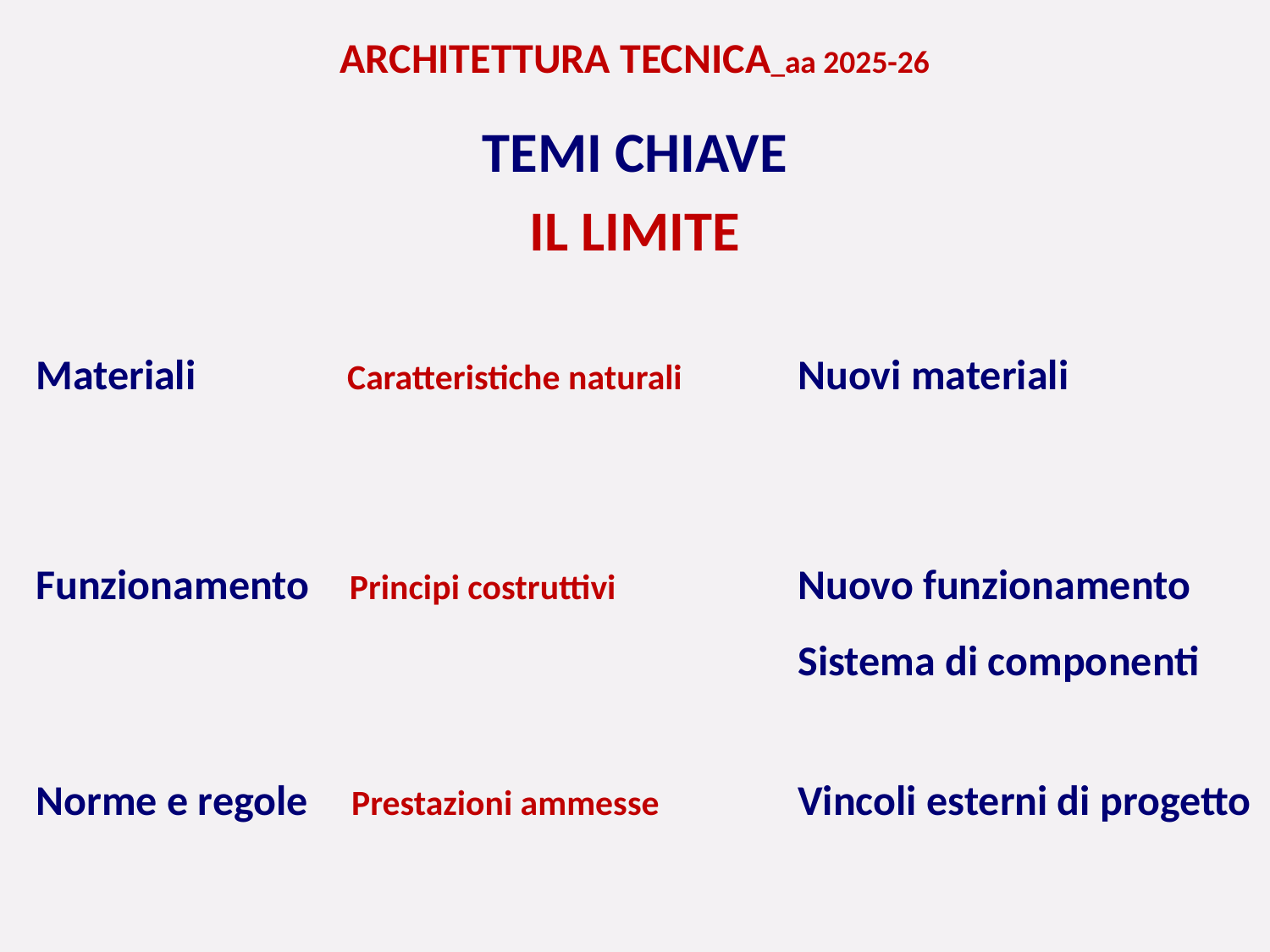

ARCHITETTURA TECNICA_aa 2025-26
TEMI CHIAVE
IL LIMITE
Materiali                     Caratteristiche naturali	Nuovi materiali

Funzionamento     Principi costruttivi 		Nuovo funzionamento
						Sistema di componenti

Norme e regole      Prestazioni ammesse		Vincoli esterni di progetto